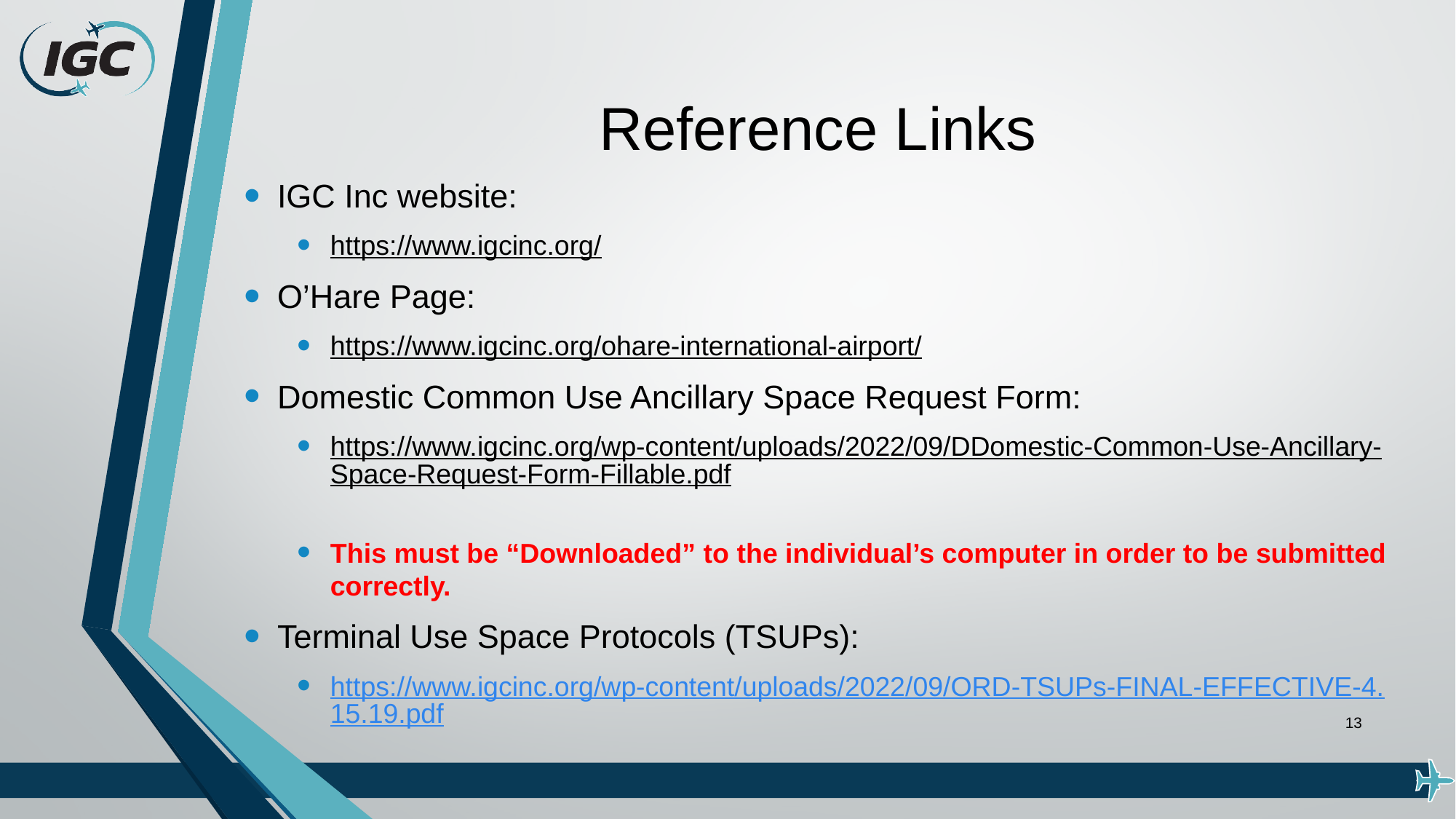

# Reference Links
IGC Inc website:
https://www.igcinc.org/
O’Hare Page:
https://www.igcinc.org/ohare-international-airport/
Domestic Common Use Ancillary Space Request Form:
https://www.igcinc.org/wp-content/uploads/2022/09/DDomestic-Common-Use-Ancillary-Space-Request-Form-Fillable.pdf
This must be “Downloaded” to the individual’s computer in order to be submitted correctly.
Terminal Use Space Protocols (TSUPs):
https://www.igcinc.org/wp-content/uploads/2022/09/ORD-TSUPs-FINAL-EFFECTIVE-4.15.19.pdf

13